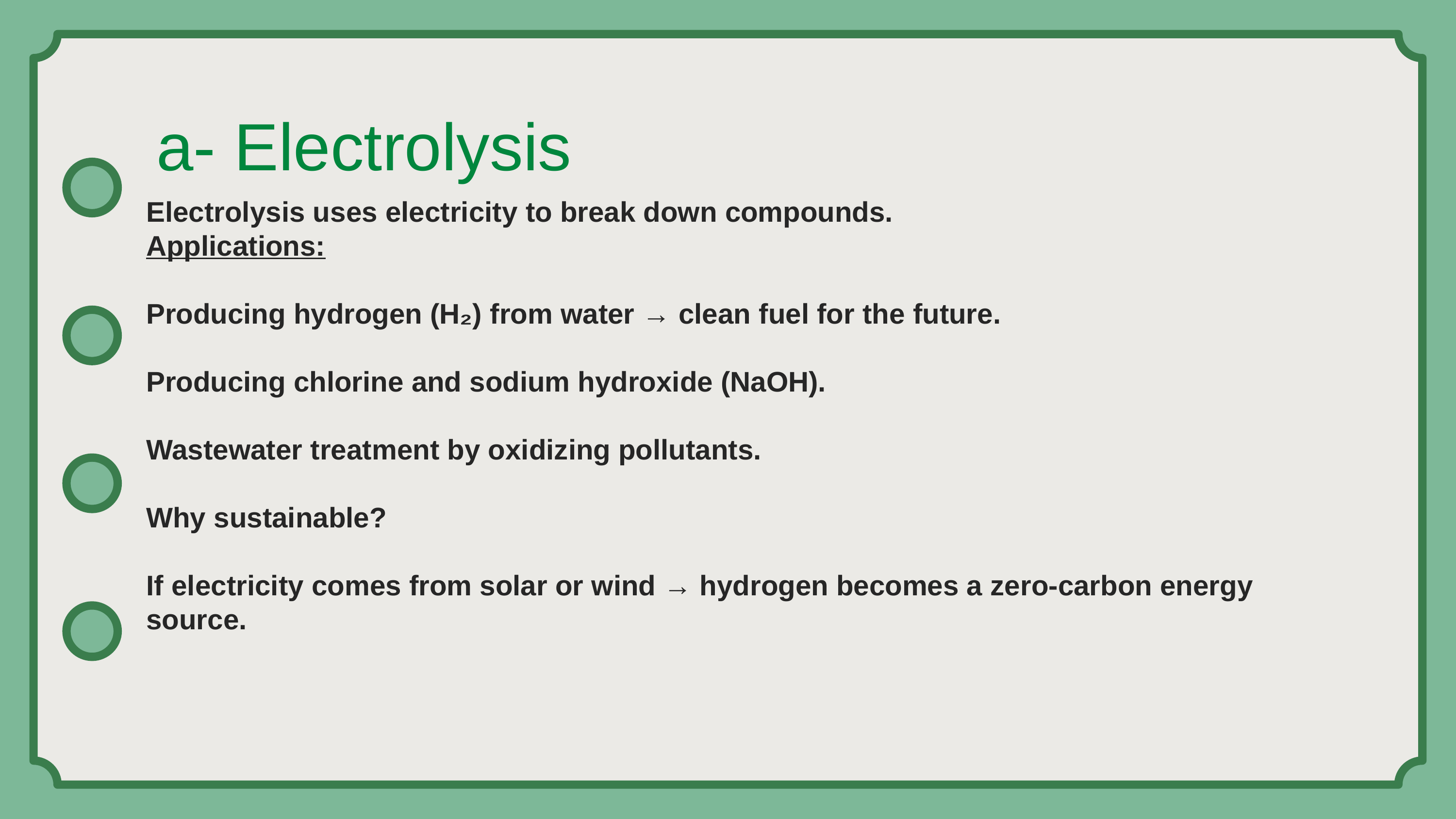

a- Electrolysis

Electrolysis uses electricity to break down compounds.
Applications:

Producing hydrogen (H₂) from water → clean fuel for the future.

Producing chlorine and sodium hydroxide (NaOH).

Wastewater treatment by oxidizing pollutants.

Why sustainable?

If electricity comes from solar or wind → hydrogen becomes a zero-carbon energy source.